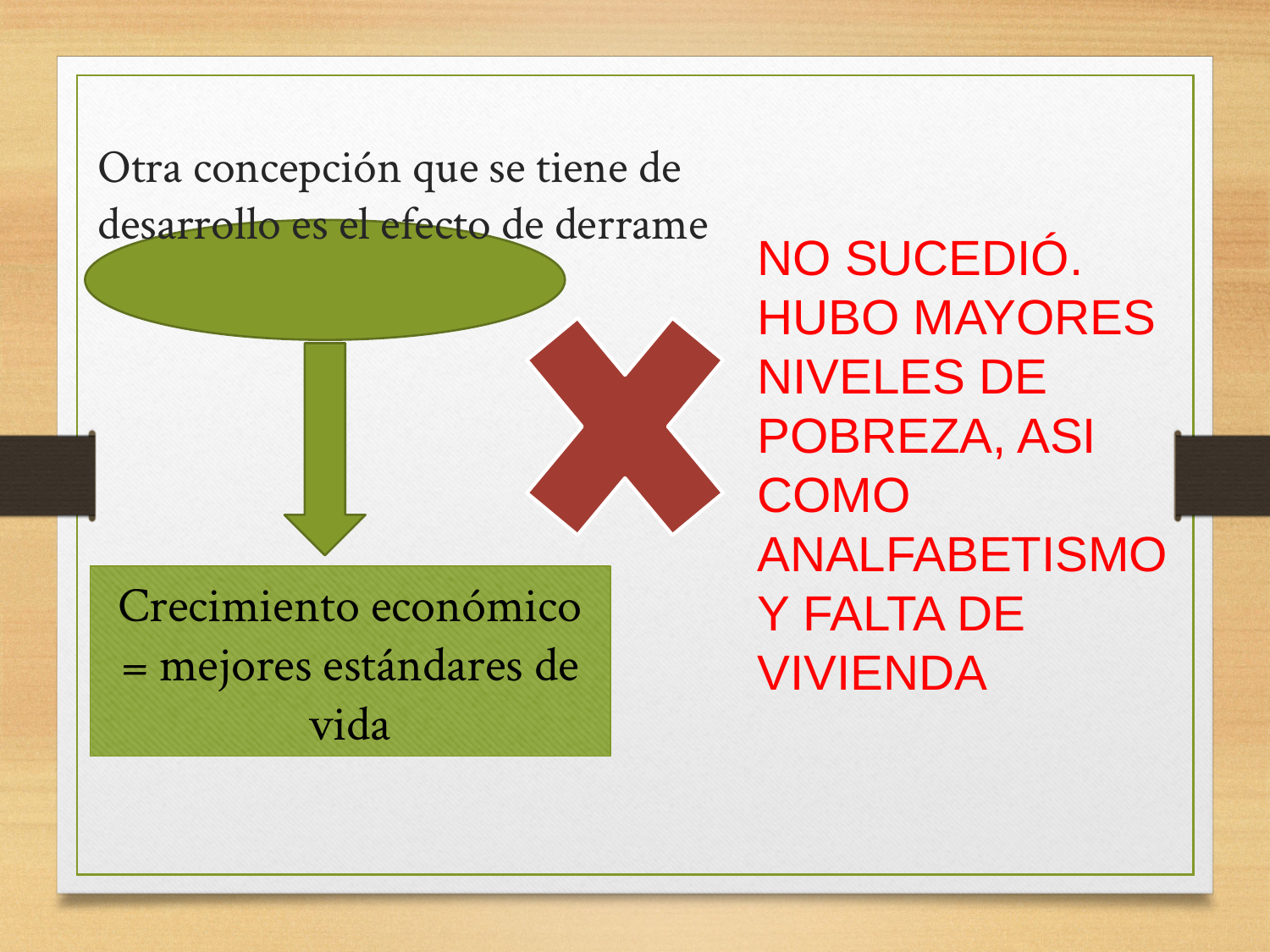

# Otra concepción que se tiene de desarrollo es el efecto de derrame

NO SUCEDIÓ.
HUBO MAYORES NIVELES DE POBREZA, ASI COMO ANALFABETISMO Y FALTA DE VIVIENDA

Crecimiento económico = mejores estándares de vida